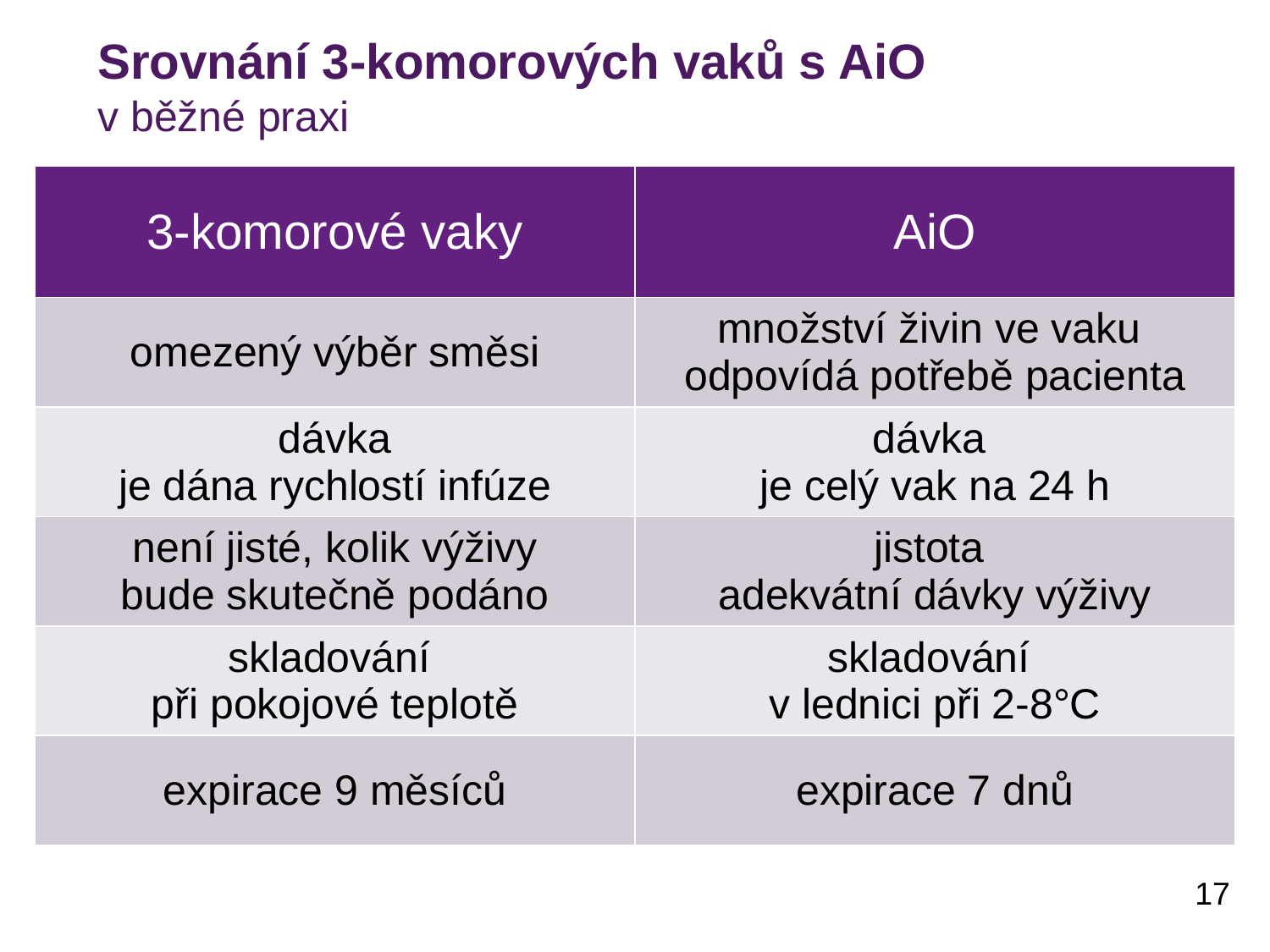

# Srovnání 3-komorových vaků s AiO v běžné praxi

| 3-komorové vaky | AiO |
| --- | --- |
| omezený výběr směsi | množství živin ve vaku odpovídá potřebě pacienta |
| dávka je dána rychlostí infúze | dávka je celý vak na 24 h |
| není jisté, kolik výživy bude skutečně podáno | jistota adekvátní dávky výživy |
| skladování při pokojové teplotě | skladování v lednici při 2-8°C |
| expirace 9 měsíců | expirace 7 dnů |
17